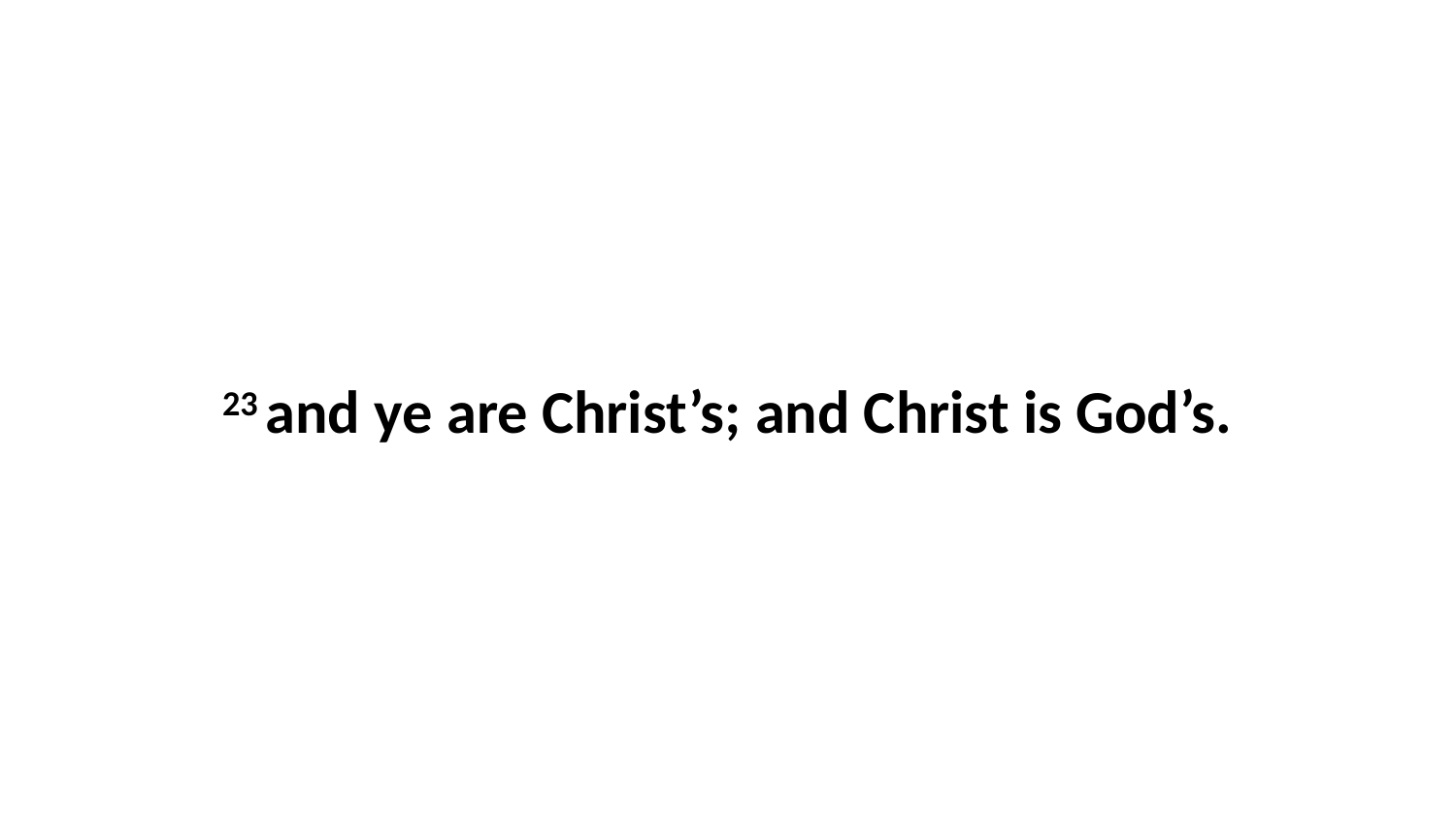

23 and ye are Christ’s; and Christ is God’s.